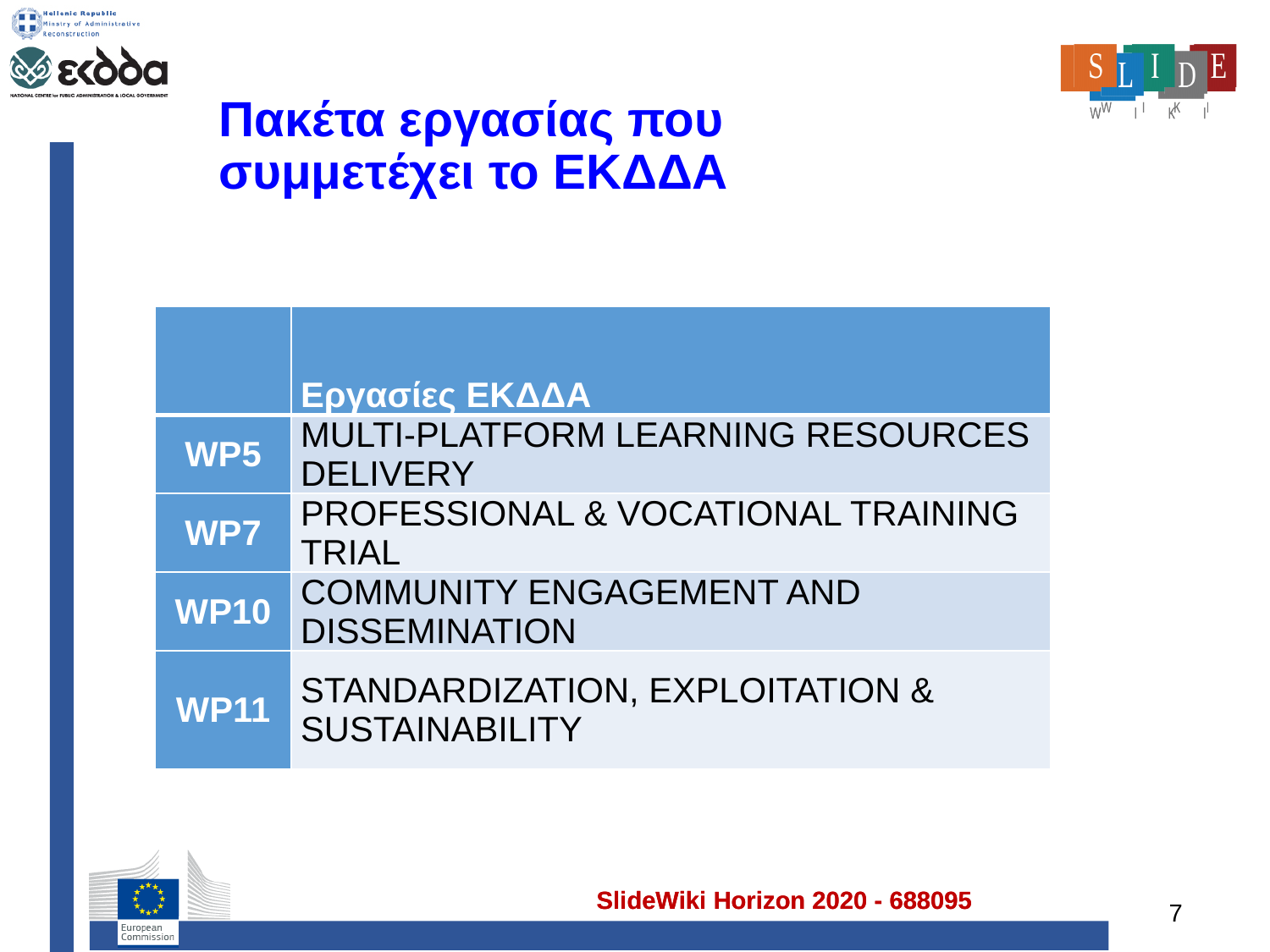

# Πακέτα εργασίας που συμμετέχει το ΕΚΔΔΑ
|  | Εργασίες ΕΚΔΔΑ |
| --- | --- |
| WP5 | MULTI-PLATFORM LEARNING RESOURCES DELIVERY |
| WP7 | PROFESSIONAL & VOCATIONAL TRAINING TRIAL |
| WP10 | COMMUNITY ENGAGEMENT AND DISSEMINATION |
| WP11 | STANDARDIZATION, EXPLOITATION & SUSTAINABILITY |
7